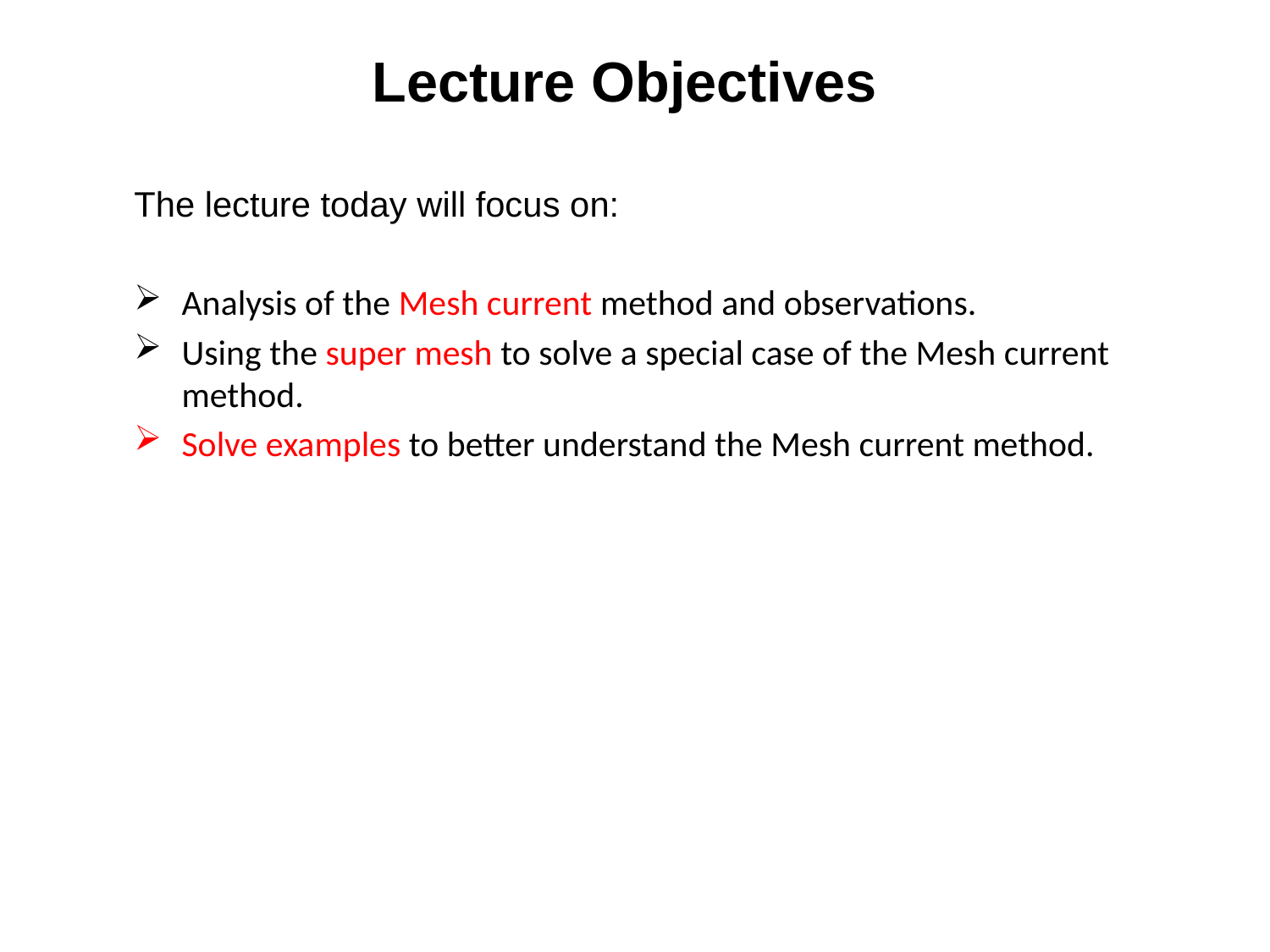

# Lecture Objectives

The lecture today will focus on:

Analysis of the Mesh current method and observations.
Using the super mesh to solve a special case of the Mesh current method.
Solve examples to better understand the Mesh current method.